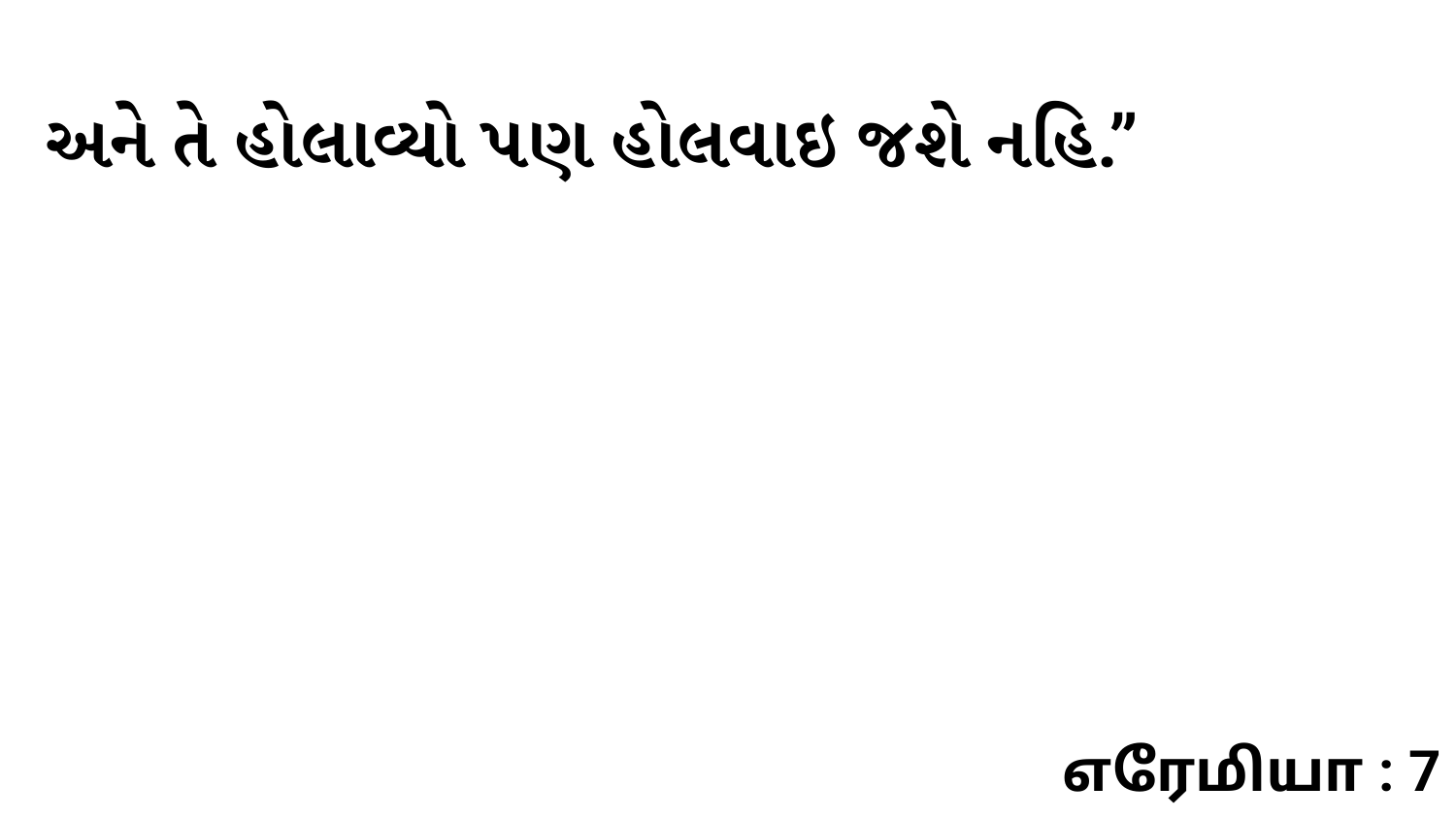

અને તે હોલાવ્યો પણ હોલવાઇ જશે નહિ.”
எரேமியா : 7